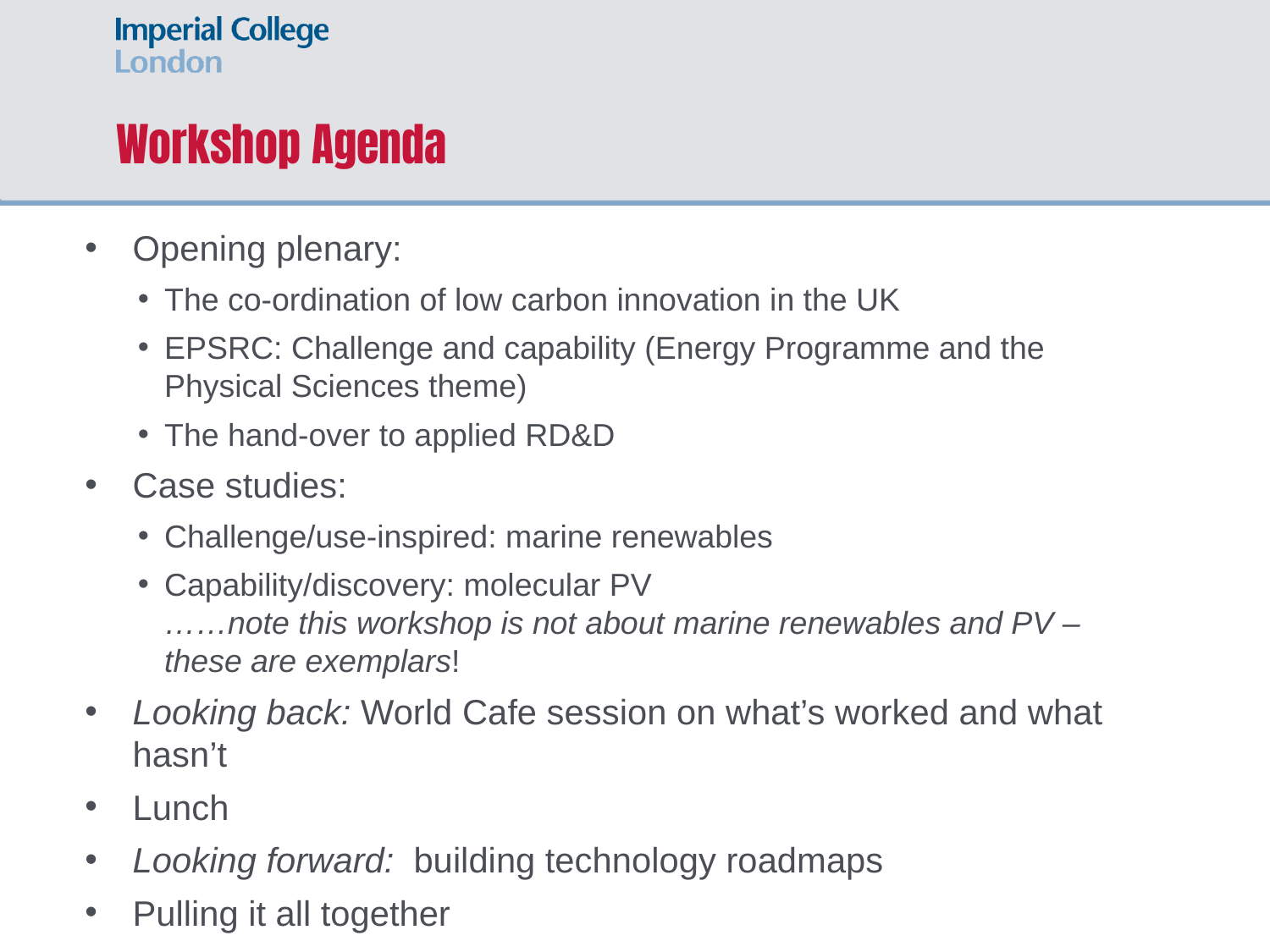

# Workshop Agenda
Opening plenary:
The co-ordination of low carbon innovation in the UK
EPSRC: Challenge and capability (Energy Programme and the Physical Sciences theme)
The hand-over to applied RD&D
Case studies:
Challenge/use-inspired: marine renewables
Capability/discovery: molecular PV
……note this workshop is not about marine renewables and PV – these are exemplars!
Looking back: World Cafe session on what’s worked and what hasn’t
Lunch
Looking forward:  building technology roadmaps
Pulling it all together